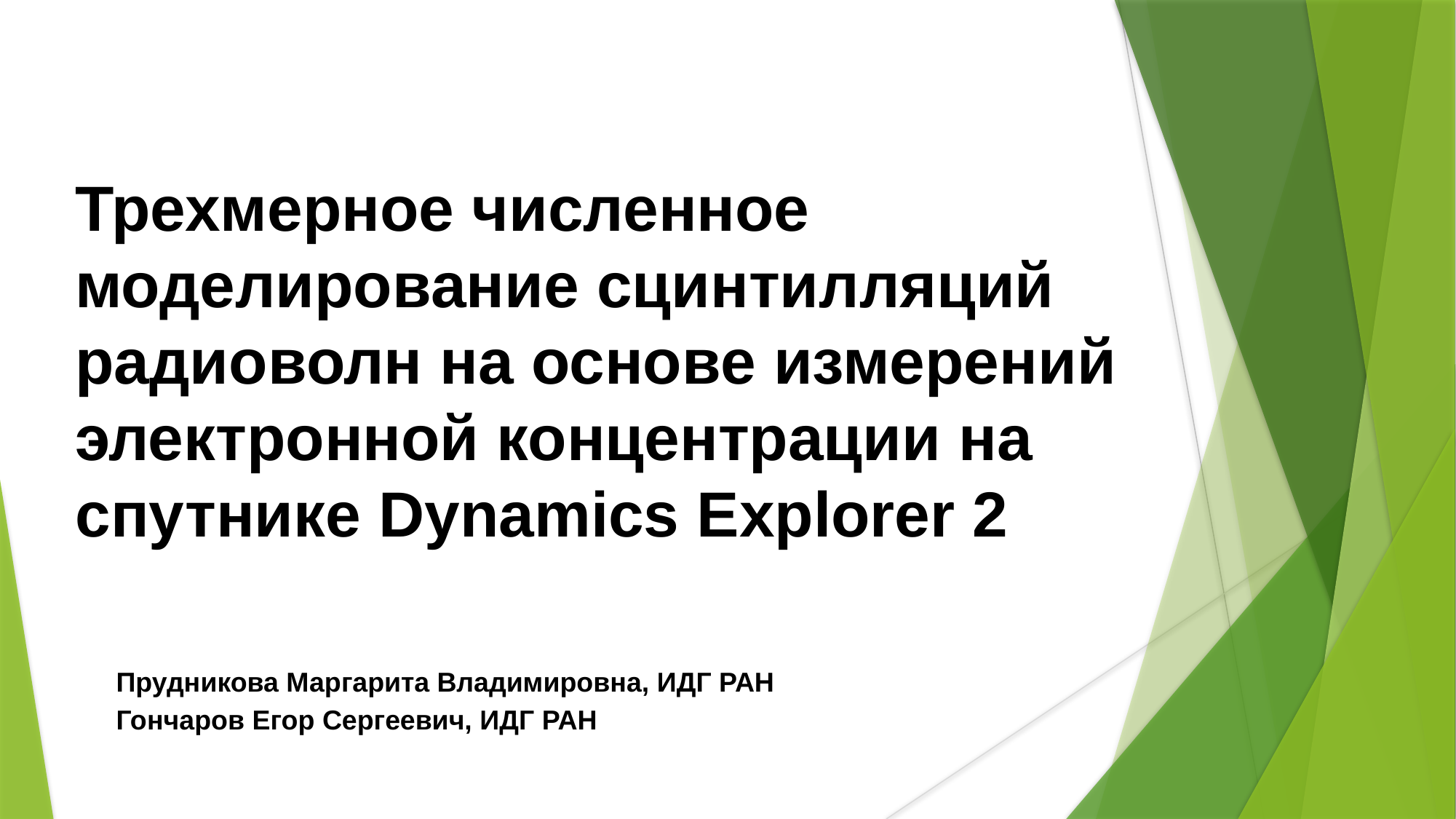

Трехмерное численное моделирование сцинтилляций радиоволн на основе измерений электронной концентрации на спутнике Dynamics Explorer 2
Прудникова Маргарита Владимировна, ИДГ РАН
Гончаров Егор Сергеевич, ИДГ РАН